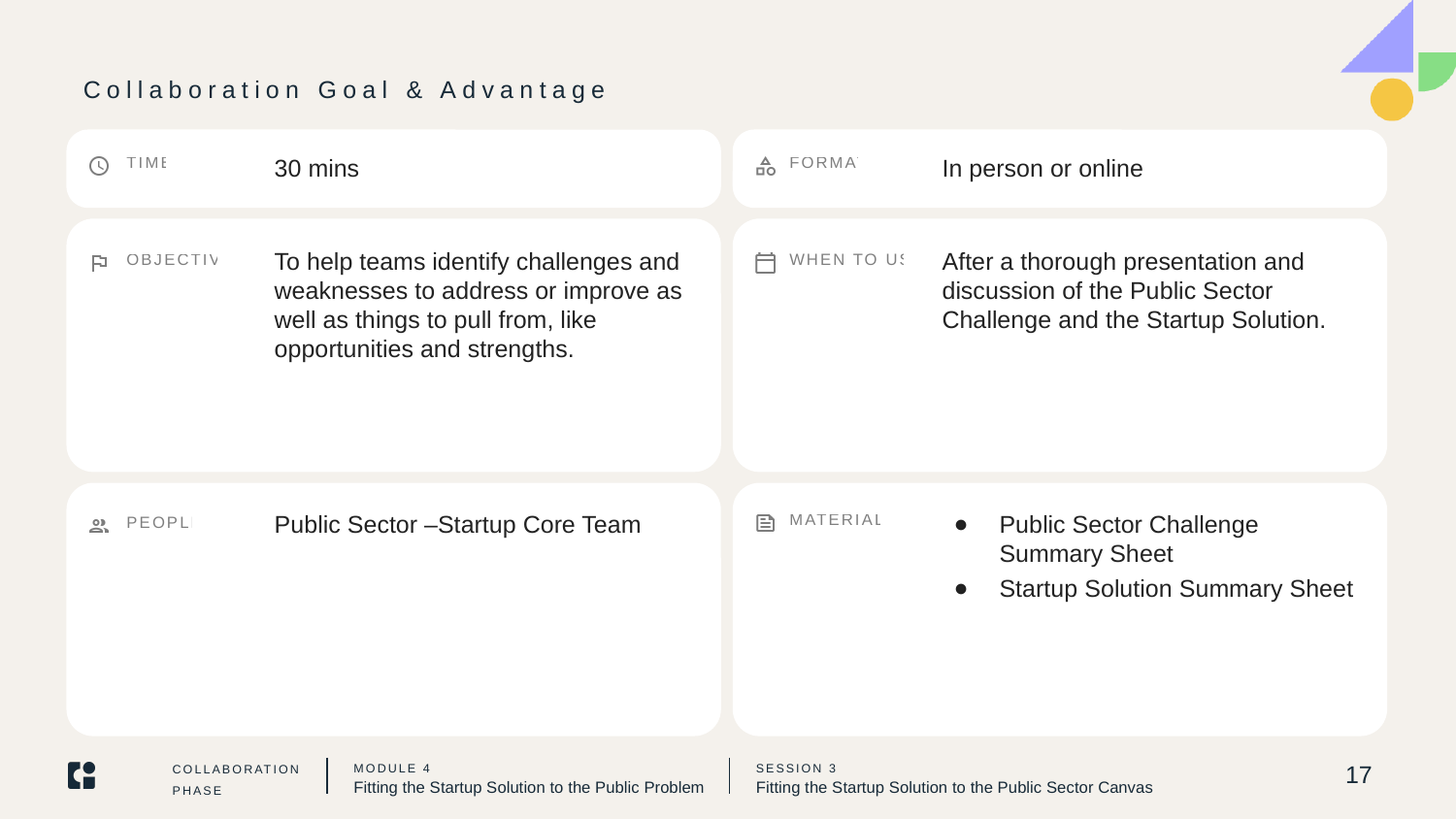

# Collaboration Goal & Advantage
30 mins
In person or online
To help teams identify challenges and weaknesses to address or improve as well as things to pull from, like opportunities and strengths.
After a thorough presentation and discussion of the Public Sector Challenge and the Startup Solution.
Public Sector –Startup Core Team
Public Sector Challenge Summary Sheet
Startup Solution Summary Sheet
17